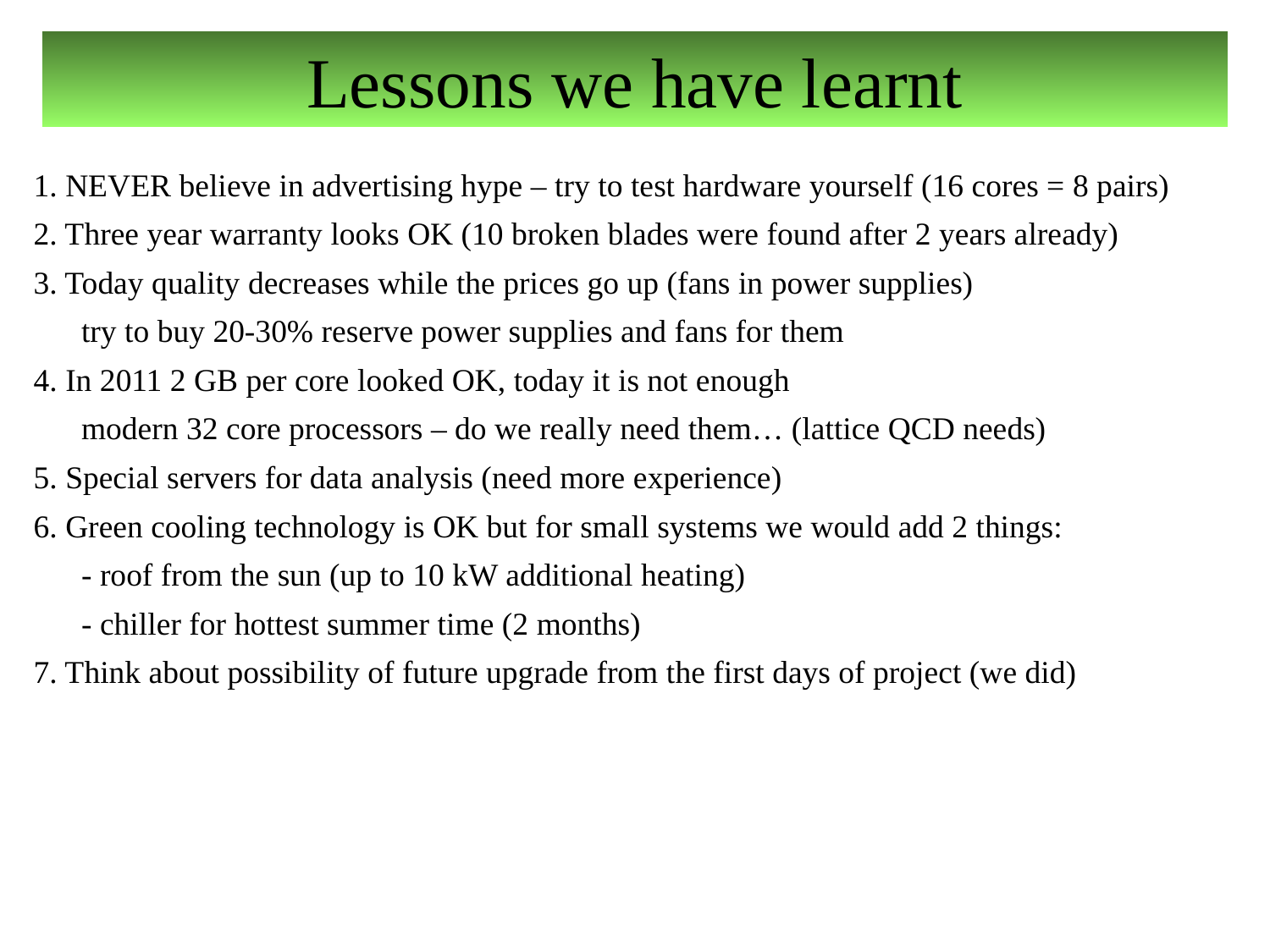

Lessons we have learnt
1. NEVER believe in advertising hype – try to test hardware yourself (16 cores = 8 pairs)
2. Three year warranty looks OK (10 broken blades were found after 2 years already)
3. Today quality decreases while the prices go up (fans in power supplies)
	try to buy 20-30% reserve power supplies and fans for them
4. In 2011 2 GB per core looked OK, today it is not enough
	modern 32 core processors – do we really need them… (lattice QCD needs)
5. Special servers for data analysis (need more experience)
6. Green cooling technology is OK but for small systems we would add 2 things:
	- roof from the sun (up to 10 kW additional heating)
	- chiller for hottest summer time (2 months)
7. Think about possibility of future upgrade from the first days of project (we did)